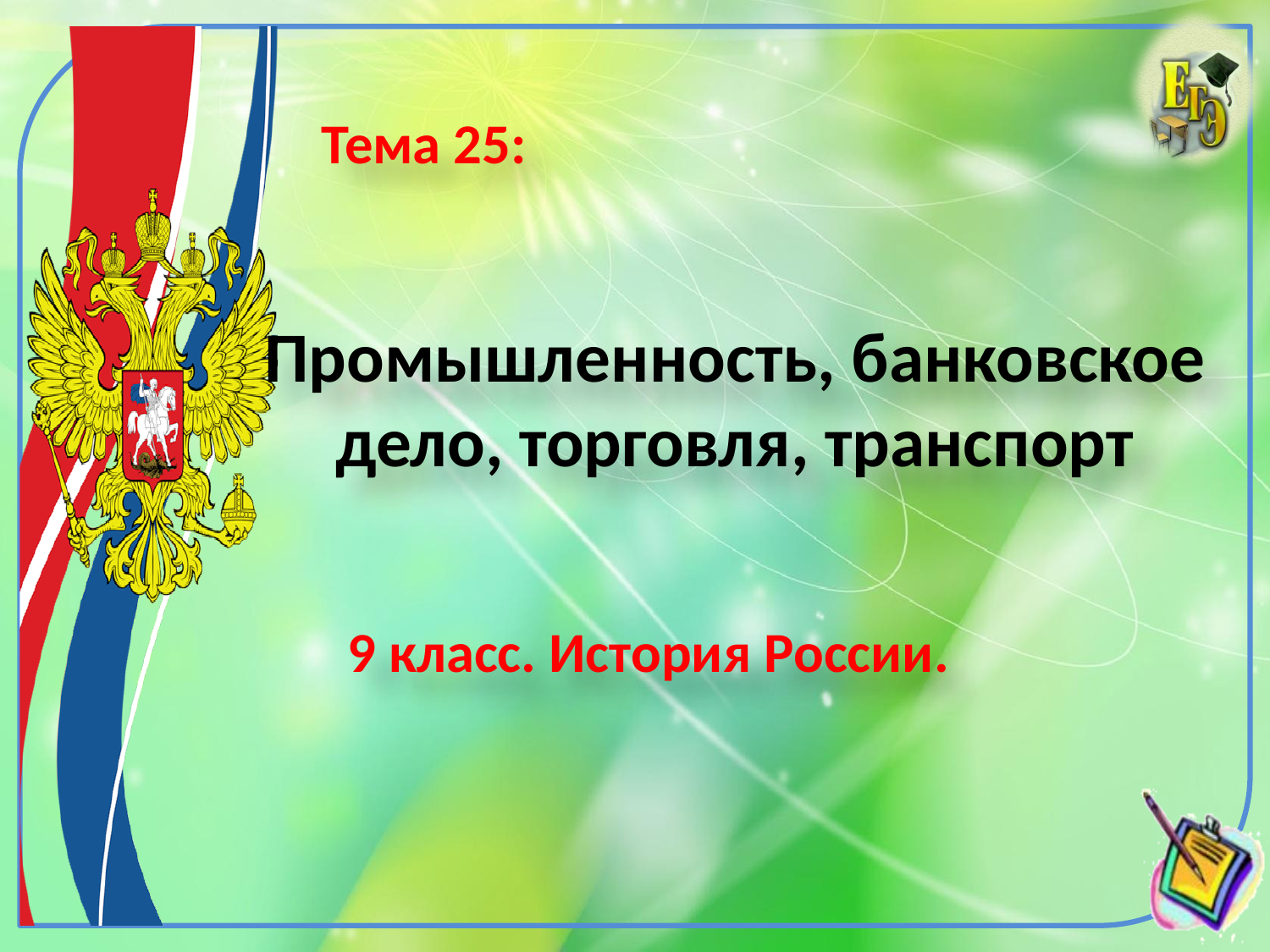

Тема 25:
# Промышленность, банковское дело, торговля, транспорт
9 класс. История России.